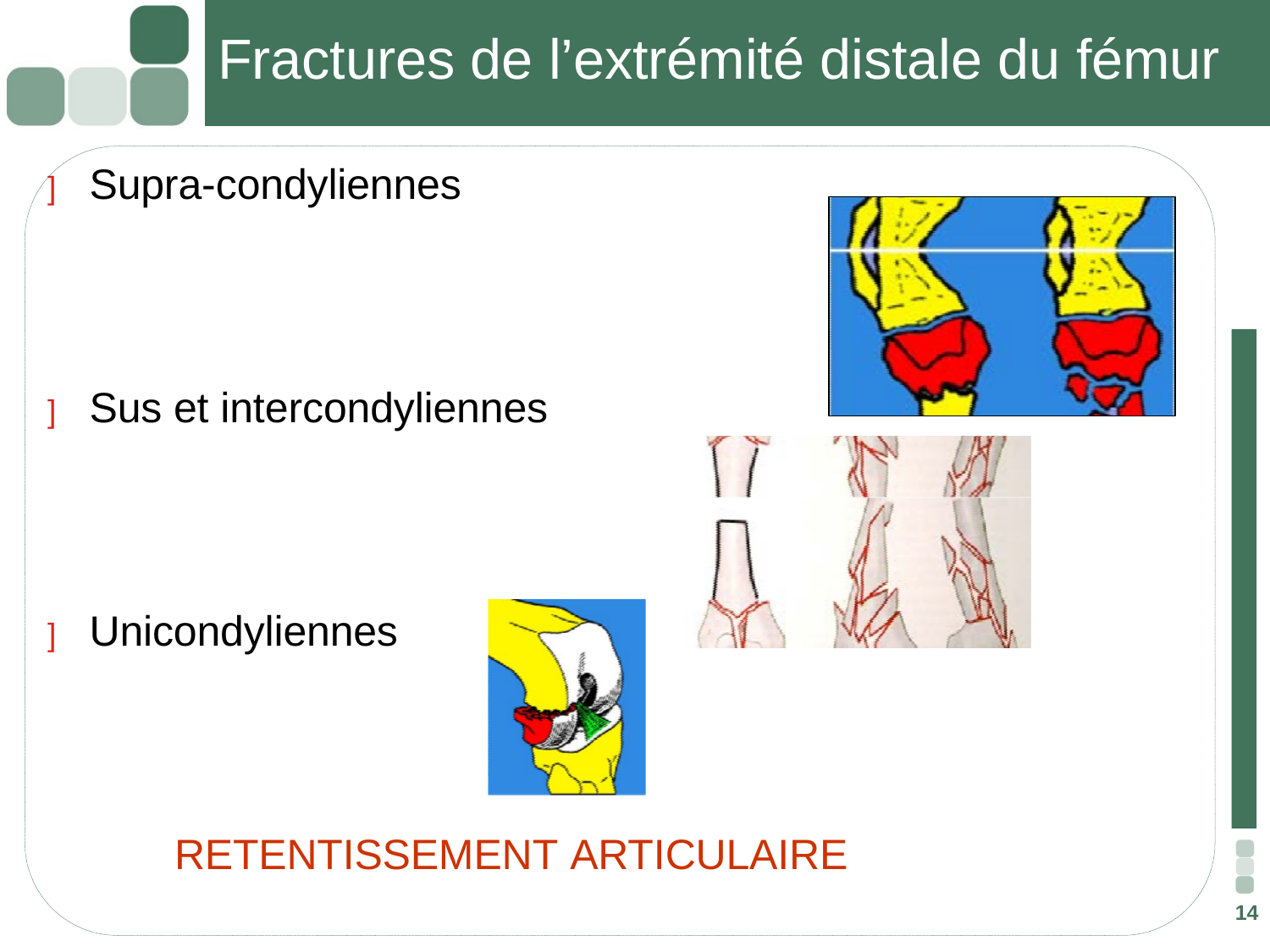

# Fractures de l’extrémité distale du fémur
] Supra-condyliennes

] Sus et intercondyliennes

] Unicondyliennes
RETENTISSEMENT ARTICULAIRE
14